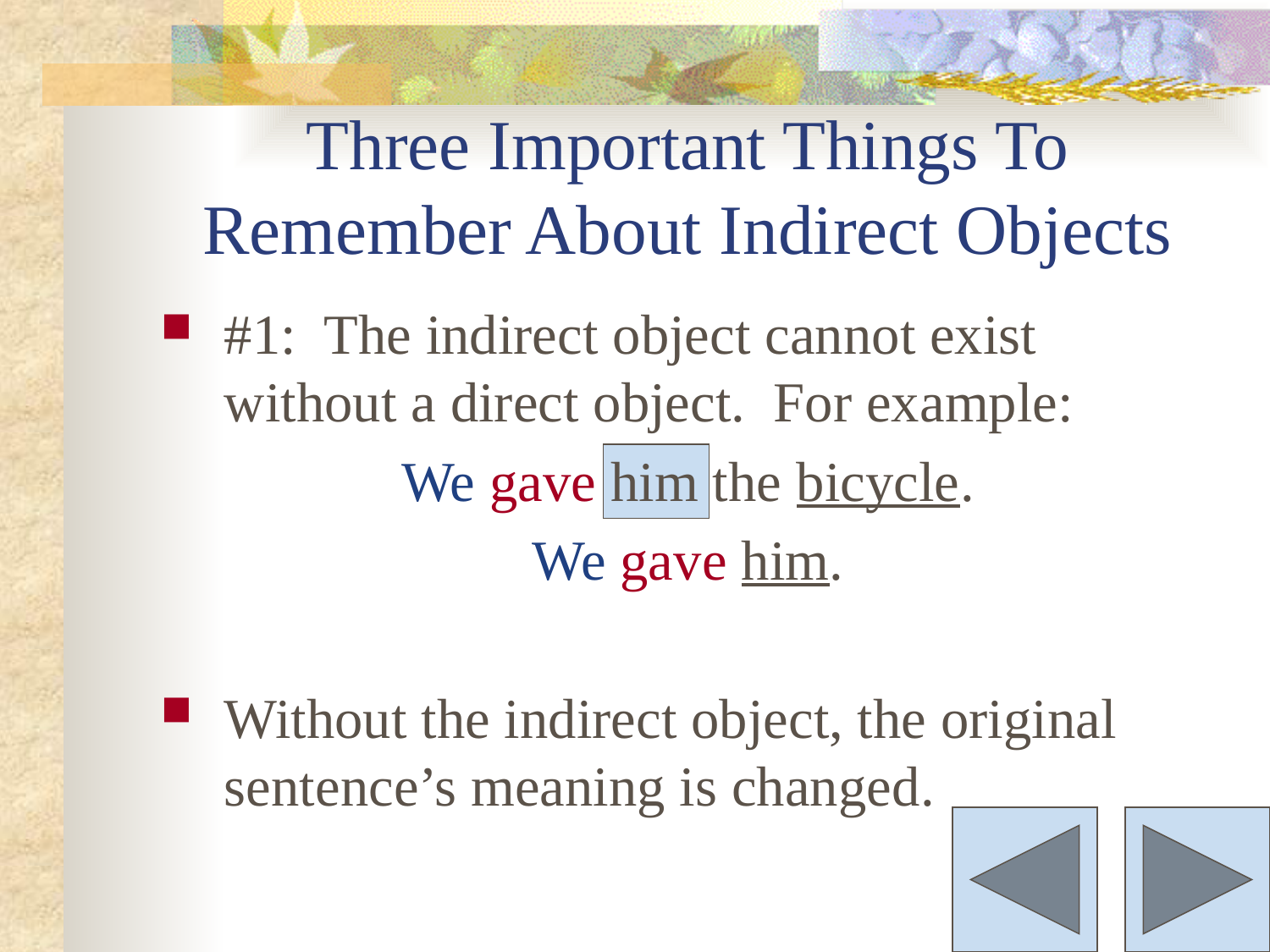

# Three Important Things To Remember About Indirect Objects
#1:  The indirect object cannot exist without a direct object.  For example:
We gave him the bicycle.
We gave him.

Without the indirect object, the original sentence’s meaning is changed.